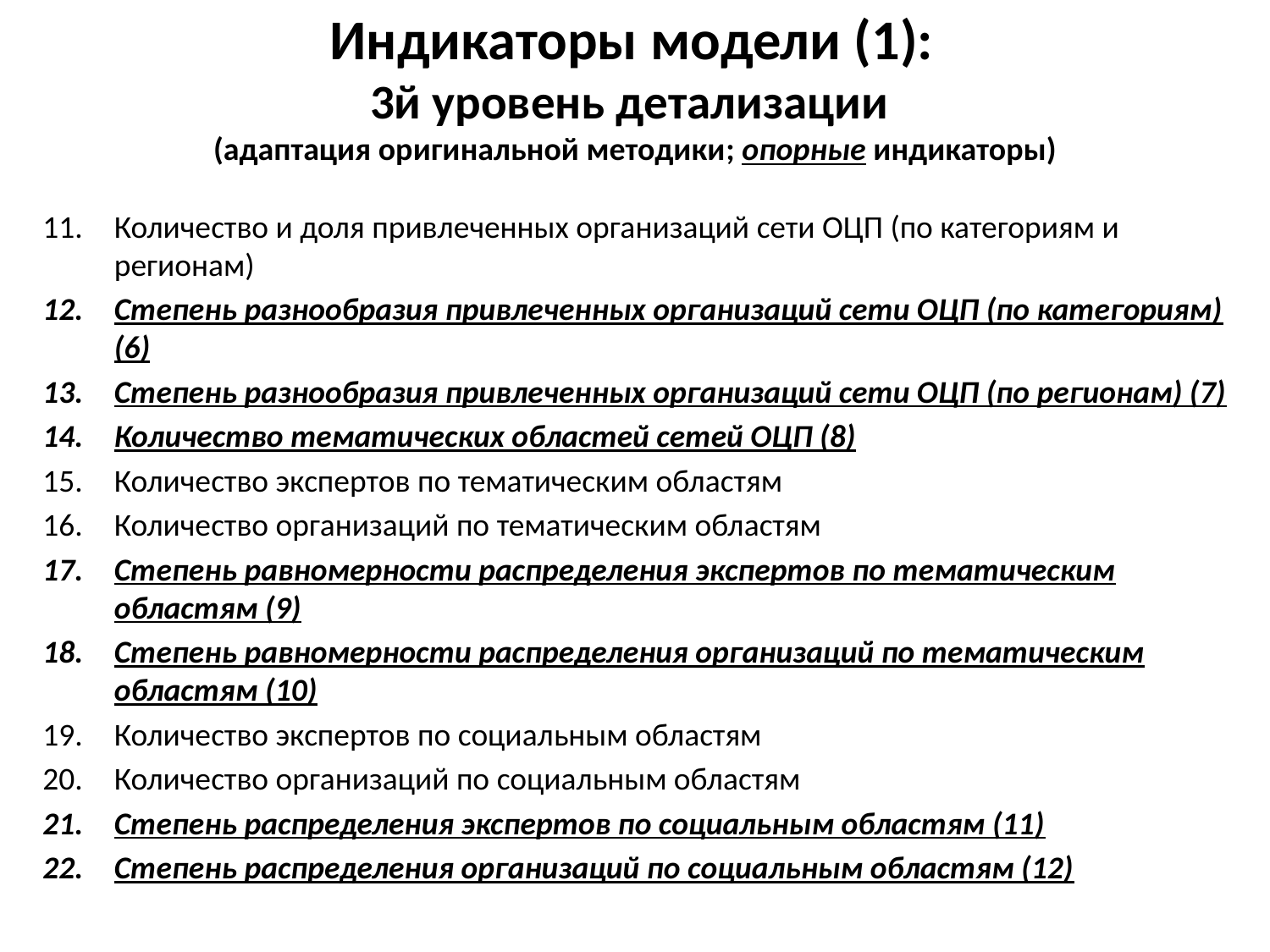

# Индикаторы модели (1): 3й уровень детализации (адаптация оригинальной методики; опорные индикаторы)
Количество и доля привлеченных организаций сети ОЦП (по категориям и регионам)
Степень разнообразия привлеченных организаций сети ОЦП (по категориям) (6)
Степень разнообразия привлеченных организаций сети ОЦП (по регионам) (7)
Количество тематических областей сетей ОЦП (8)
Количество экспертов по тематическим областям
Количество организаций по тематическим областям
Степень равномерности распределения экспертов по тематическим областям (9)
Степень равномерности распределения организаций по тематическим областям (10)
Количество экспертов по социальным областям
Количество организаций по социальным областям
Степень распределения экспертов по социальным областям (11)
Степень распределения организаций по социальным областям (12)